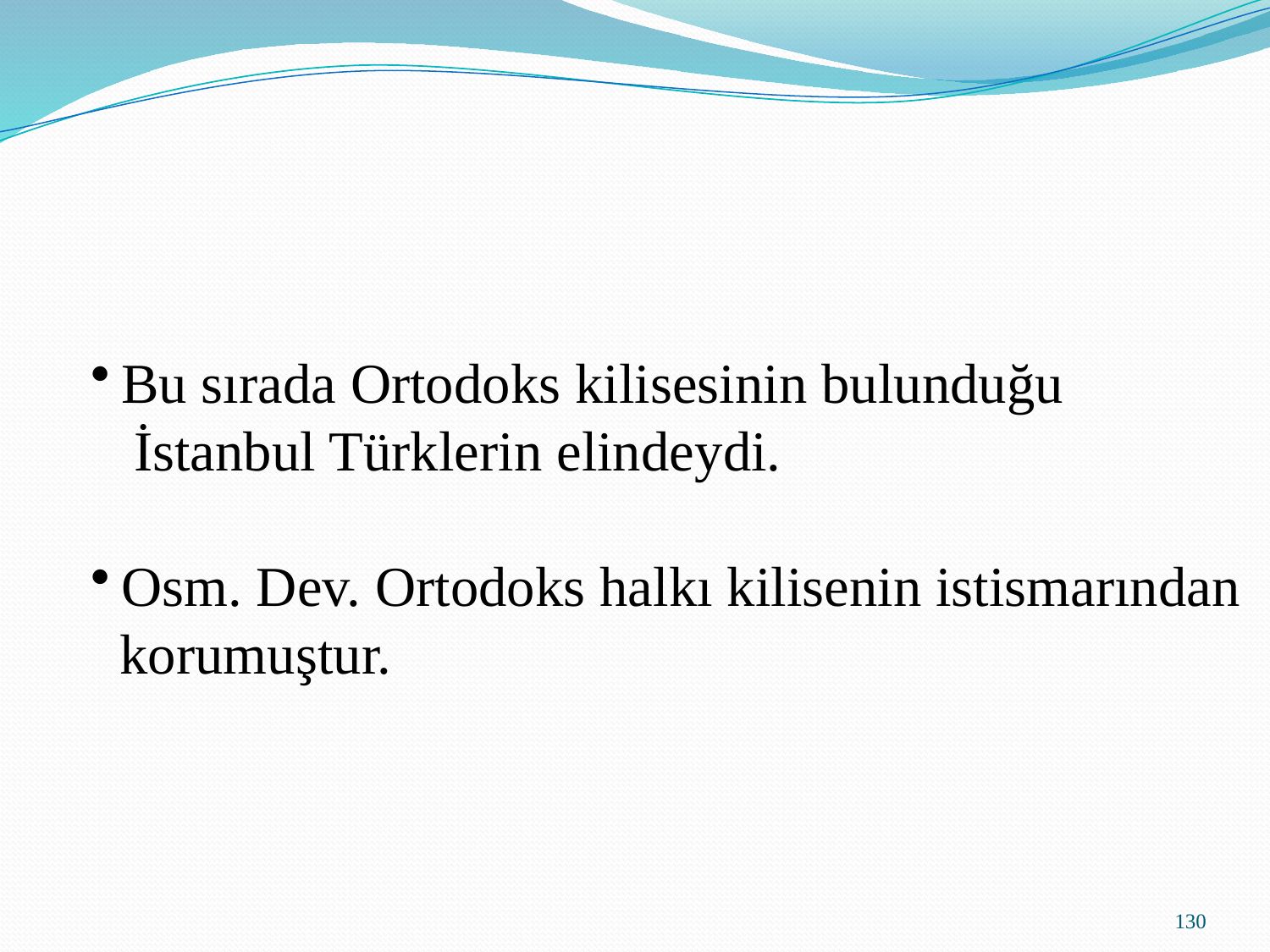

Bu sırada Ortodoks kilisesinin bulunduğu
   İstanbul Türklerin elindeydi.

Osm. Dev. Ortodoks halkı kilisenin istismarından
  korumuştur.
130